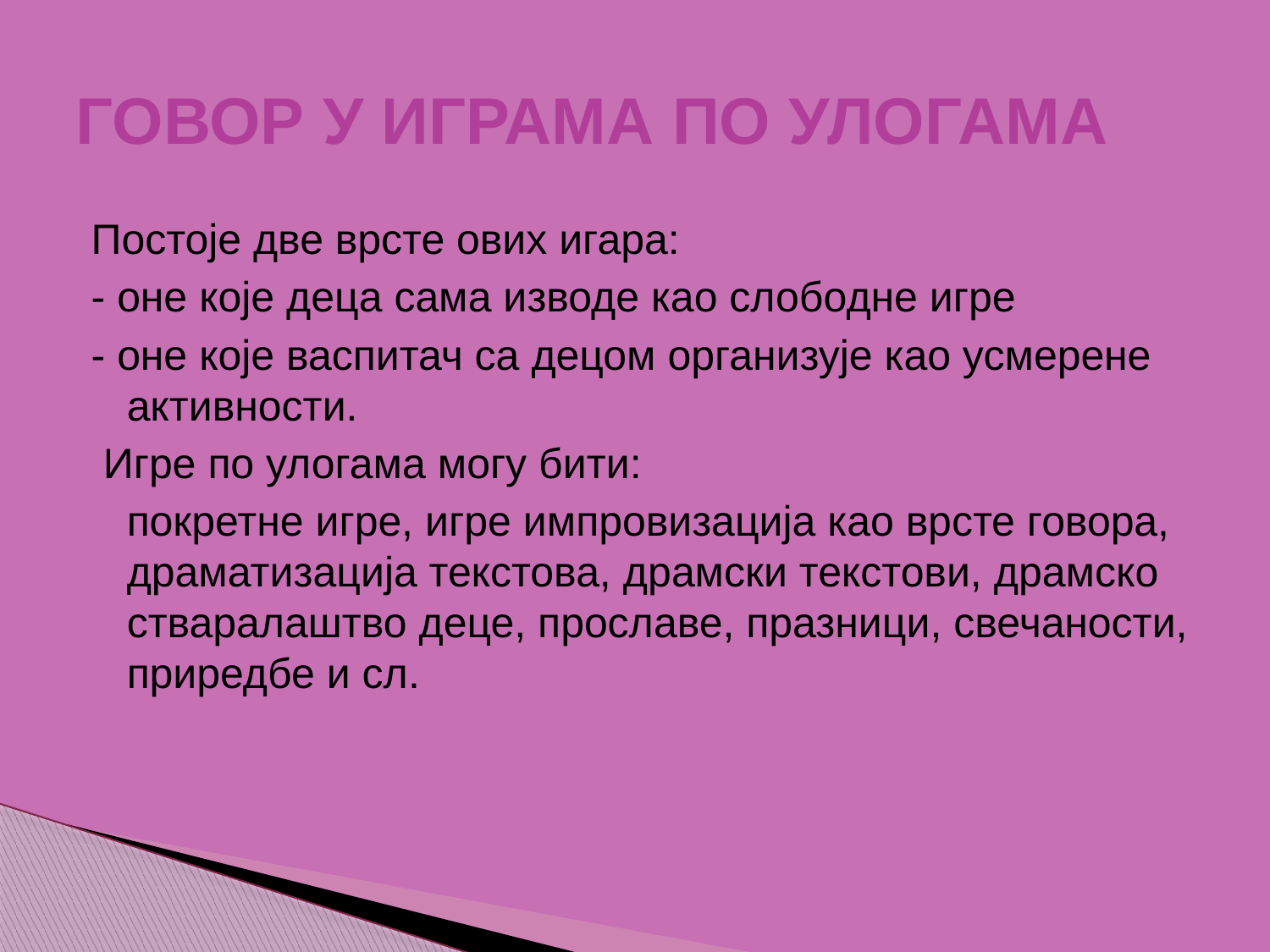

# ГОВОР У ИГРАМА ПО УЛОГАМА
Постоје две врсте ових игара:
- оне које деца сама изводе као слободне игре
- оне које васпитач са децом организује као усмерене активности.
 Игре по улогама могу бити:
   покретне игре, игре импровизација као врсте говора, драматизација текстова, драмски текстови, драмско стваралаштво деце, прославе, празници, свечаности, приредбе и сл.